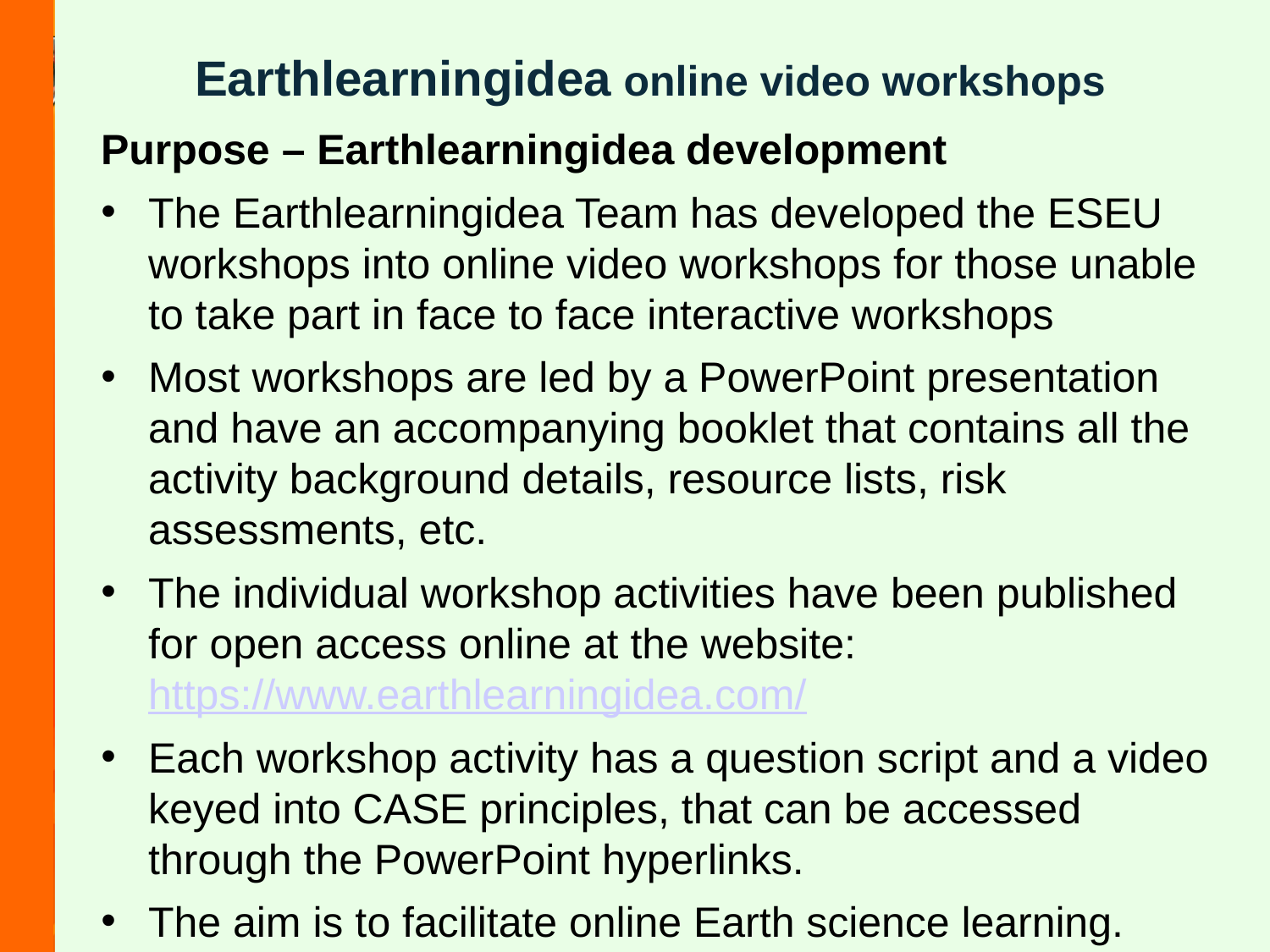

Earthlearningidea online video workshops
Purpose – Earthlearningidea development
The Earthlearningidea Team has developed the ESEU workshops into online video workshops for those unable to take part in face to face interactive workshops
Most workshops are led by a PowerPoint presentation and have an accompanying booklet that contains all the activity background details, resource lists, risk assessments, etc.
The individual workshop activities have been published for open access online at the website: https://www.earthlearningidea.com/
Each workshop activity has a question script and a video keyed into CASE principles, that can be accessed through the PowerPoint hyperlinks.
The aim is to facilitate online Earth science learning.